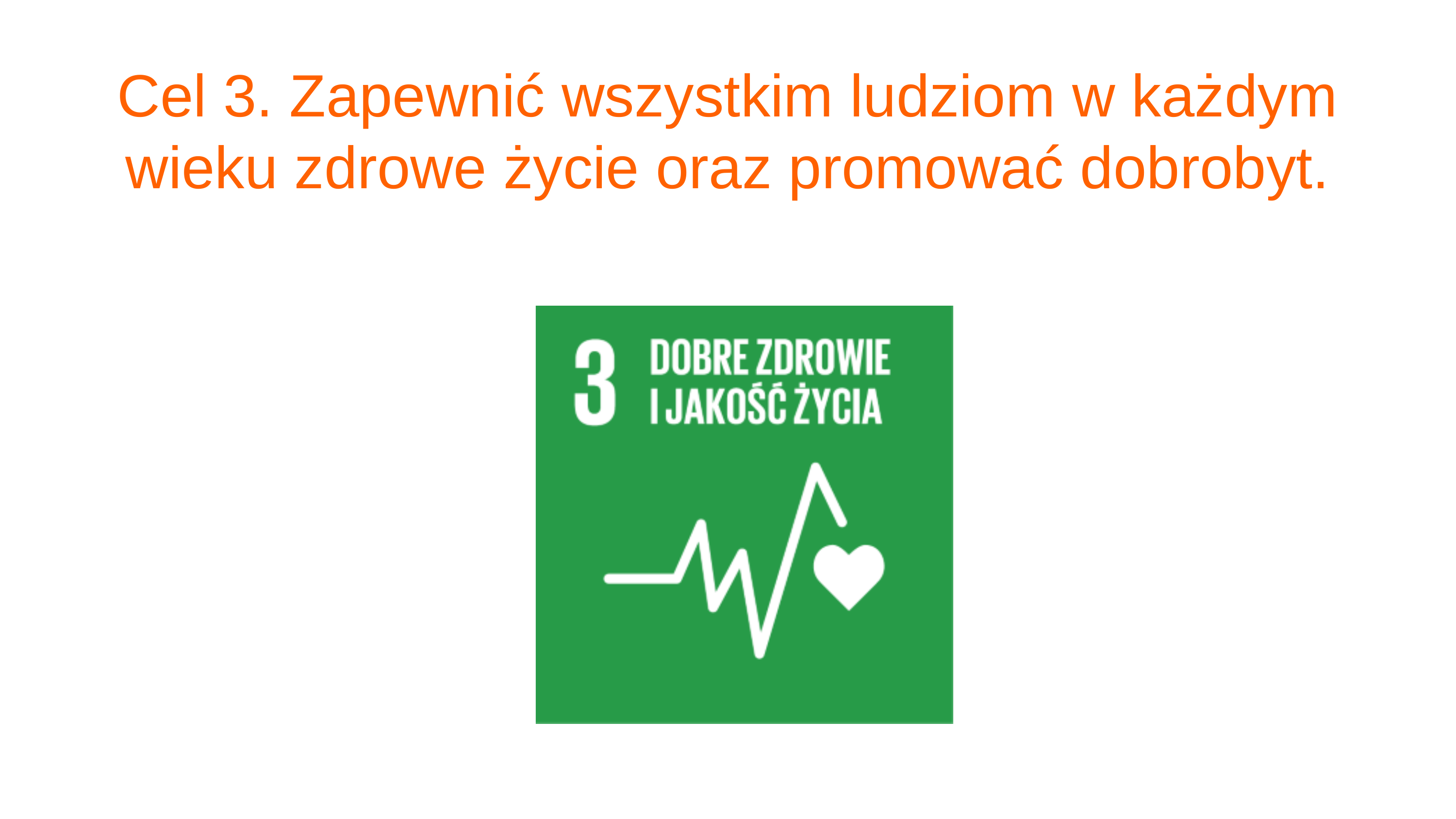

Cel 3. Zapewnić wszystkim ludziom w każdym wieku zdrowe życie oraz promować dobrobyt.